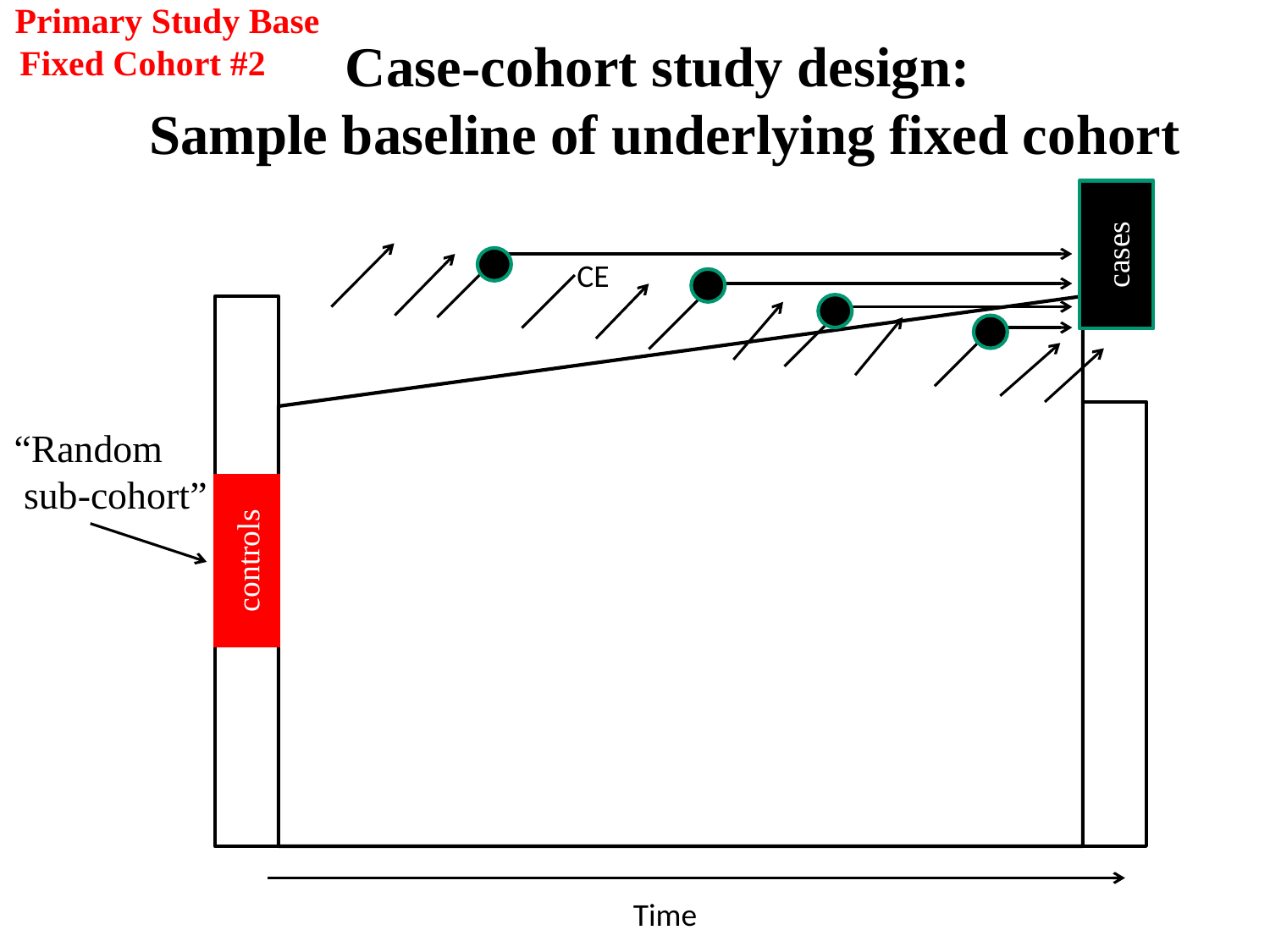

Primary Study Base
  Fixed Cohort #2
Case-cohort study design:
Sample baseline of underlying fixed cohort
cases

CE

“Random
 sub-cohort”
controls

Time